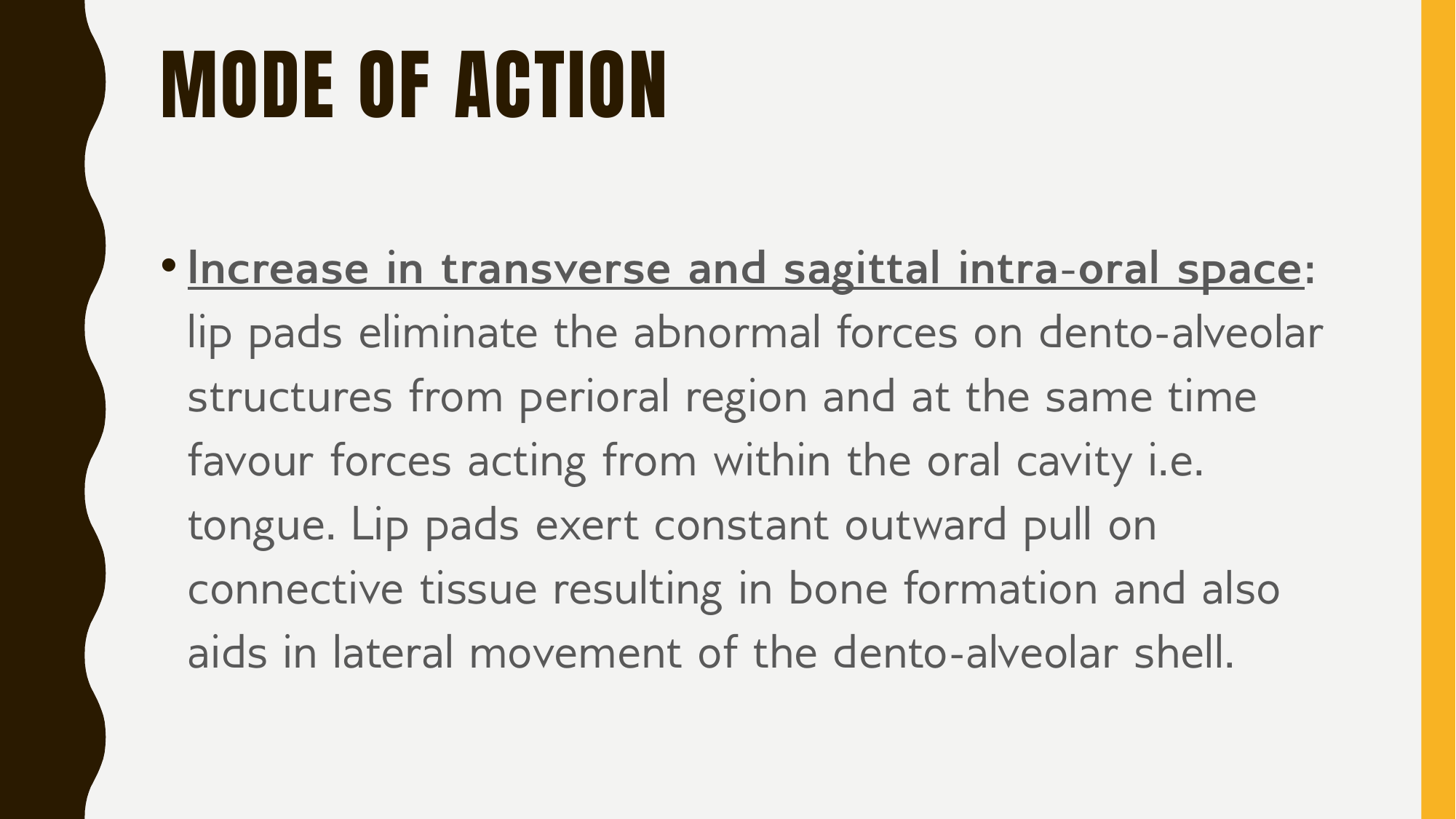

# Mode of action
Increase in transverse and sagittal intra-oral space: lip pads eliminate the abnormal forces on dento-alveolar structures from perioral region and at the same time favour forces acting from within the oral cavity i.e. tongue. Lip pads exert constant outward pull on connective tissue resulting in bone formation and also aids in lateral movement of the dento-alveolar shell.